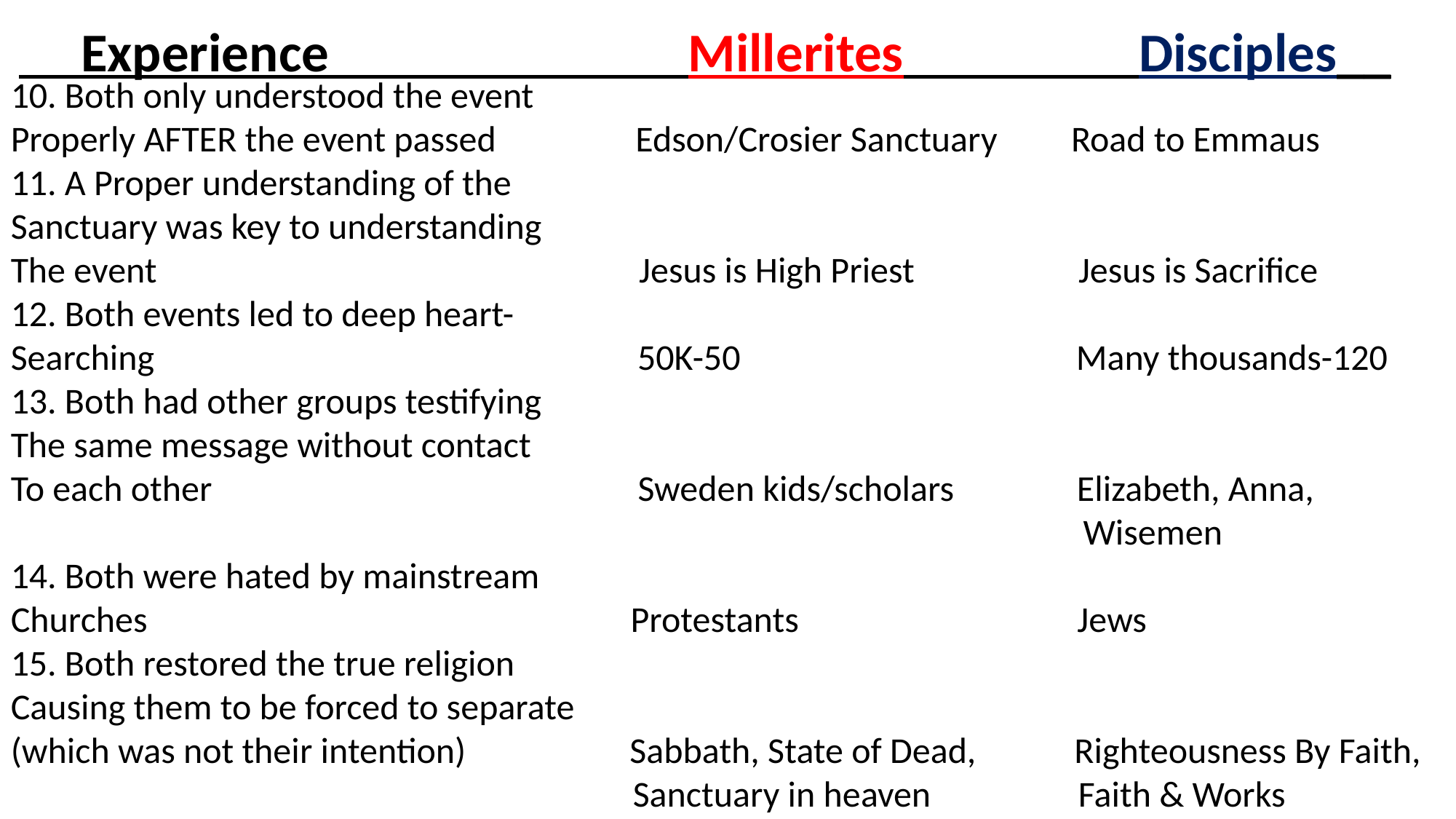

Experience                             Millerites                   Disciples__
10. Both only understood the event
Properly AFTER the event passed                 Edson/Crosier Sanctuary         Road to Emmaus
11. A Proper understanding of the
Sanctuary was key to understanding
The event                                                           Jesus is High Priest                    Jesus is Sacrifice
12. Both events led to deep heart-
Searching                                                           50K-50                                         Many thousands-120
13. Both had other groups testifying
The same message without contact
To each other                                                    Sweden kids/scholars               Elizabeth, Anna,
                                                                                                                                   Wisemen
14. Both were hated by mainstream
Churches                                                           Protestants                                  Jews
15. Both restored the true religion
Causing them to be forced to separate
(which was not their intention)                    Sabbath, State of Dead,            Righteousness By Faith,
                                                                            Sanctuary in heaven                  Faith & Works